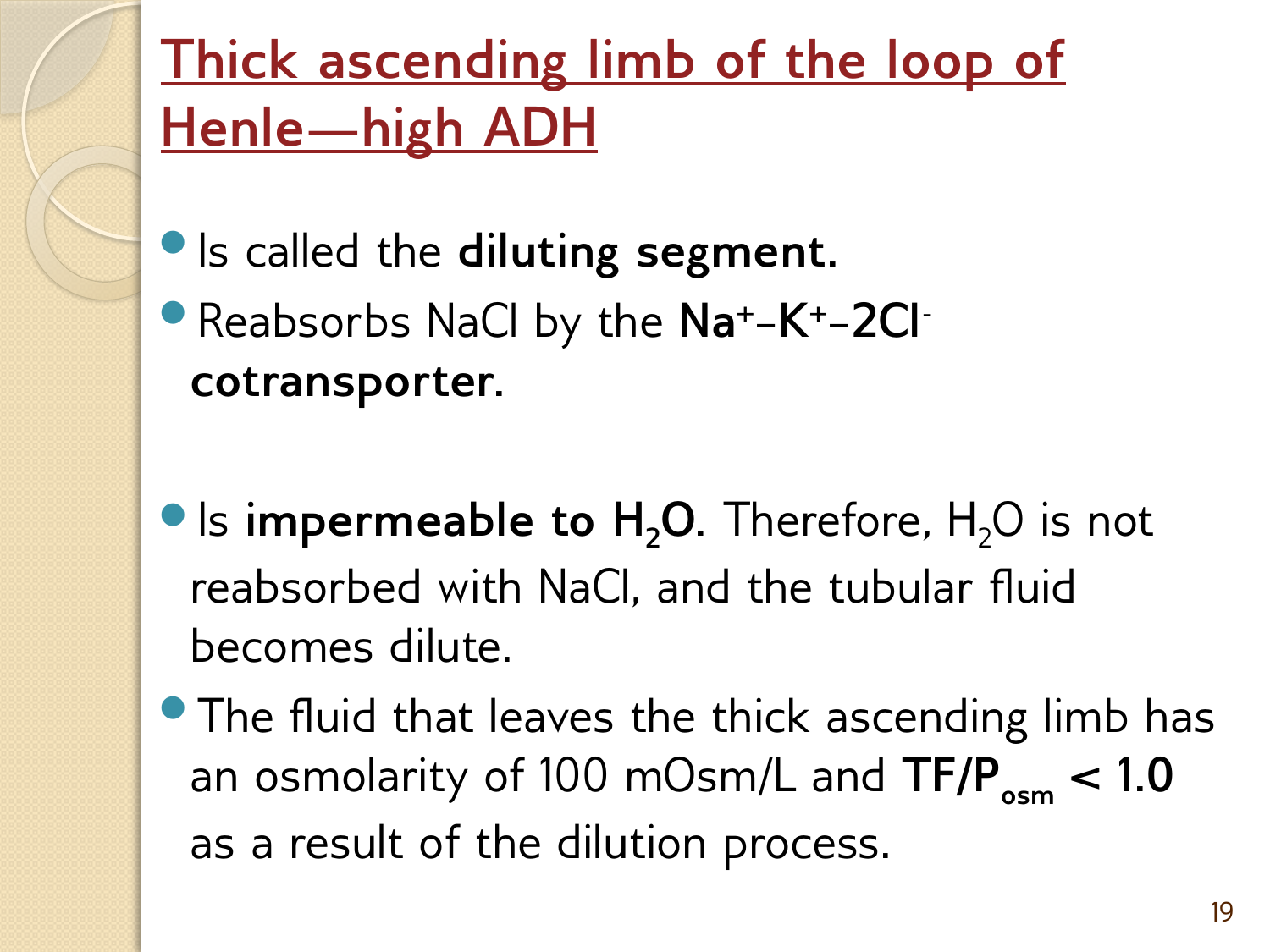

# Thick ascending limb of the loop of Henle—high ADH
Is called the diluting segment.
Reabsorbs NaCl by the Na+–K+–2Cl- cotransporter.

Is impermeable to H2O. Therefore, H2O is not reabsorbed with NaCl, and the tubular fluid becomes dilute.
The fluid that leaves the thick ascending limb has an osmolarity of 100 mOsm/L and TF/Posm < 1.0 as a result of the dilution process.
19